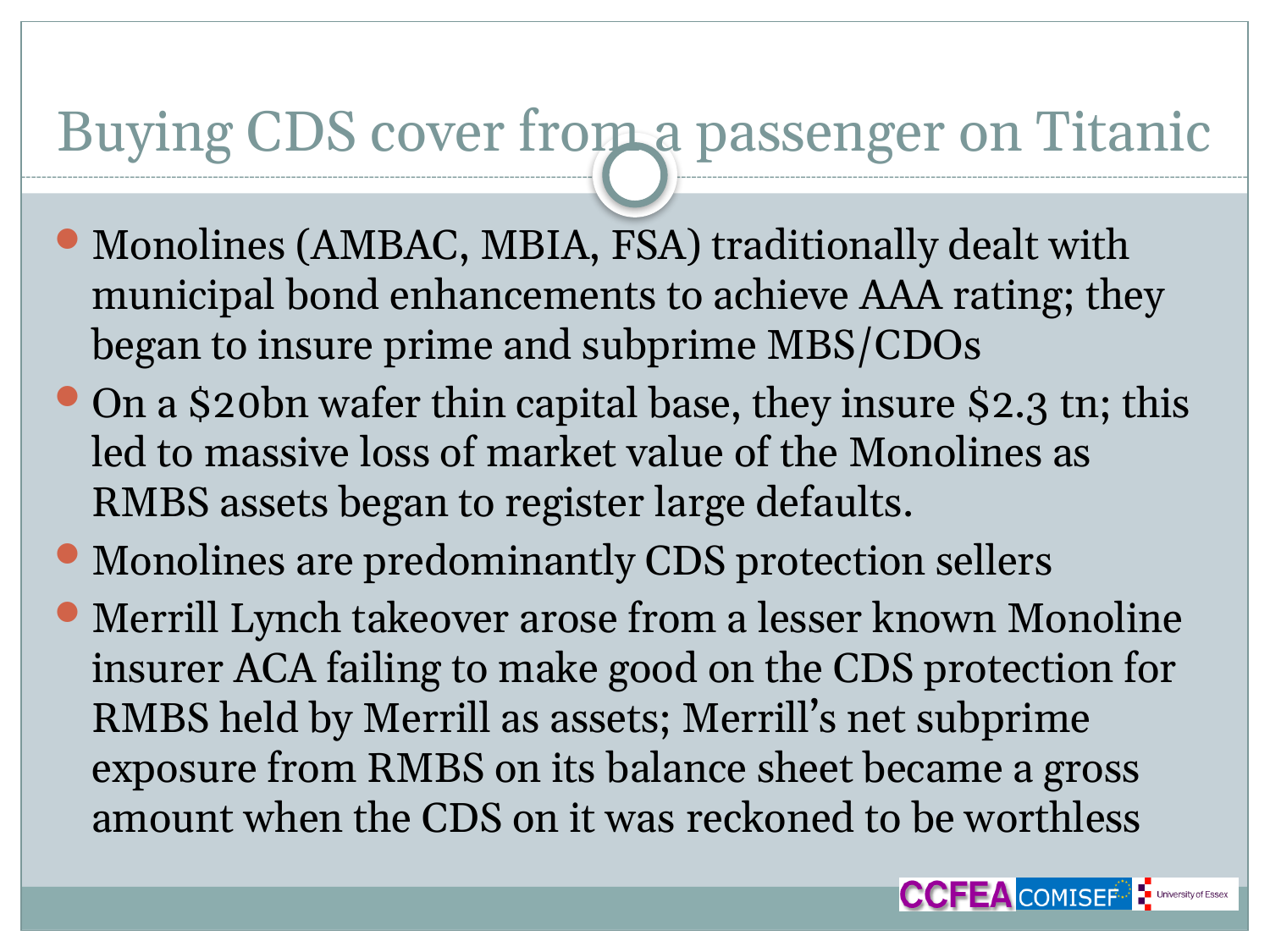

# Buying CDS cover from a passenger on Titanic
Monolines (AMBAC, MBIA, FSA) traditionally dealt with municipal bond enhancements to achieve AAA rating; they began to insure prime and subprime MBS/CDOs
On a $20bn wafer thin capital base, they insure $2.3 tn; this led to massive loss of market value of the Monolines as RMBS assets began to register large defaults.
Monolines are predominantly CDS protection sellers
Merrill Lynch takeover arose from a lesser known Monoline insurer ACA failing to make good on the CDS protection for RMBS held by Merrill as assets; Merrill’s net subprime exposure from RMBS on its balance sheet became a gross amount when the CDS on it was reckoned to be worthless